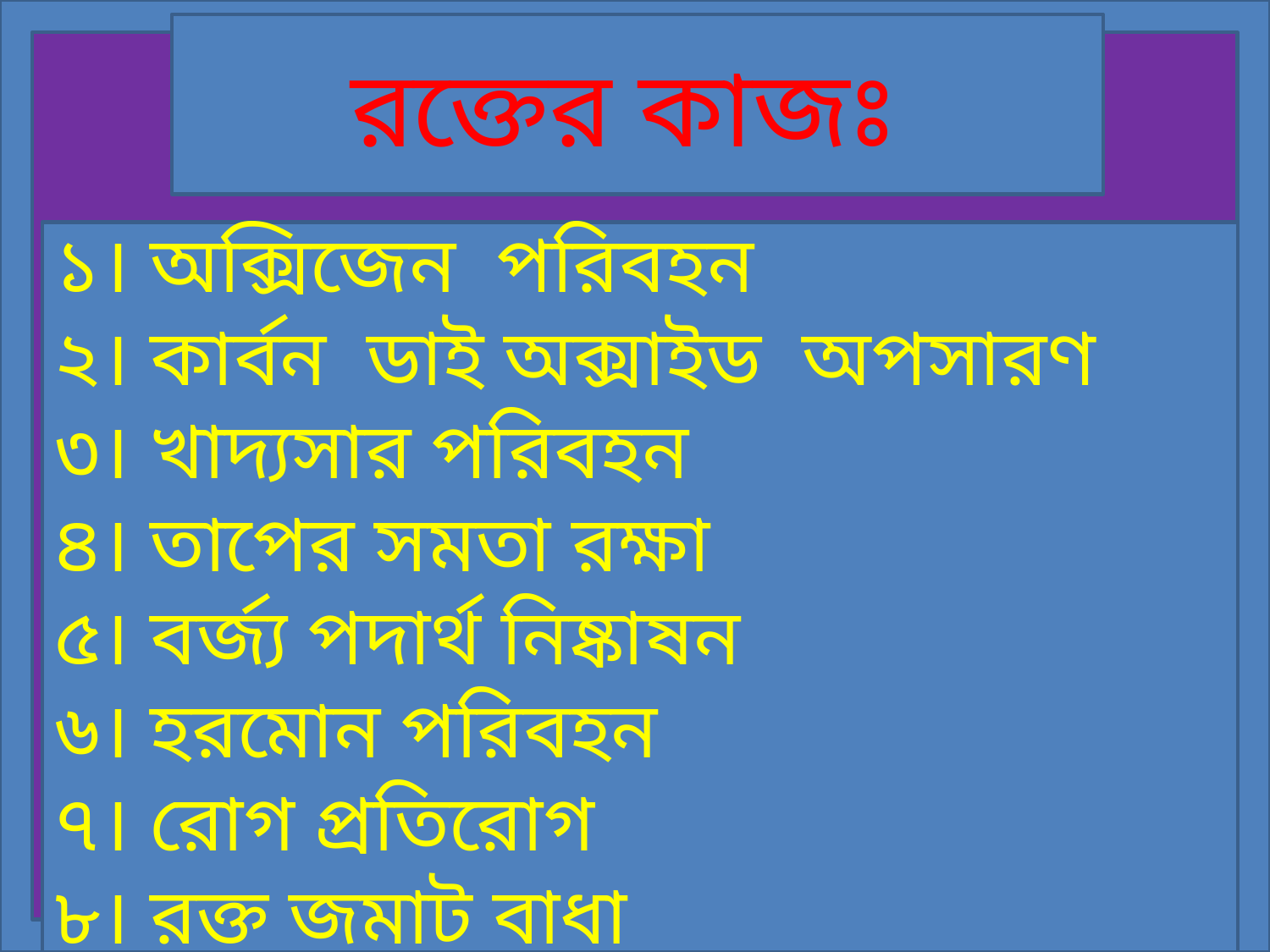

রক্তের কাজঃ
১। অক্সিজেন  পরিবহন
২। কার্বন  ডাই অক্সাইড  অপসারণ
৩। খাদ্যসার পরিবহন
৪। তাপের সমতা রক্ষা
৫। বর্জ্য পদার্থ নিষ্কাষন
৬। হরমোন পরিবহন
৭। রোগ প্রতিরোগ
৮। রক্ত জমাট বাধা